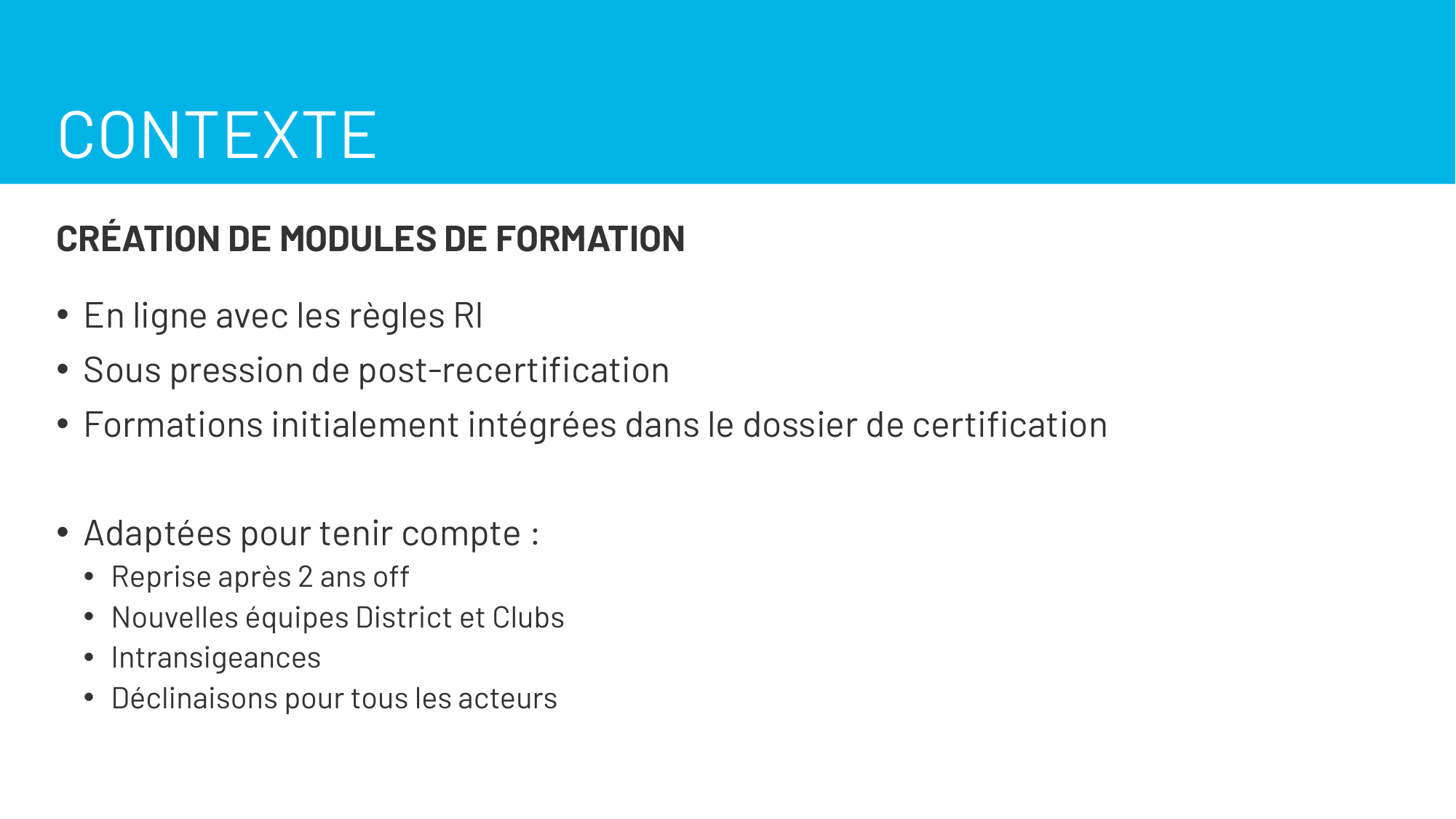

# Contexte
Création de modules de formation
En ligne avec les règles RI
Sous pression de post-recertification
Formations initialement intégrées dans le dossier de certification

Adaptées pour tenir compte :
Reprise après 2 ans off
Nouvelles équipes District et Clubs
Intransigeances
Déclinaisons pour tous les acteurs